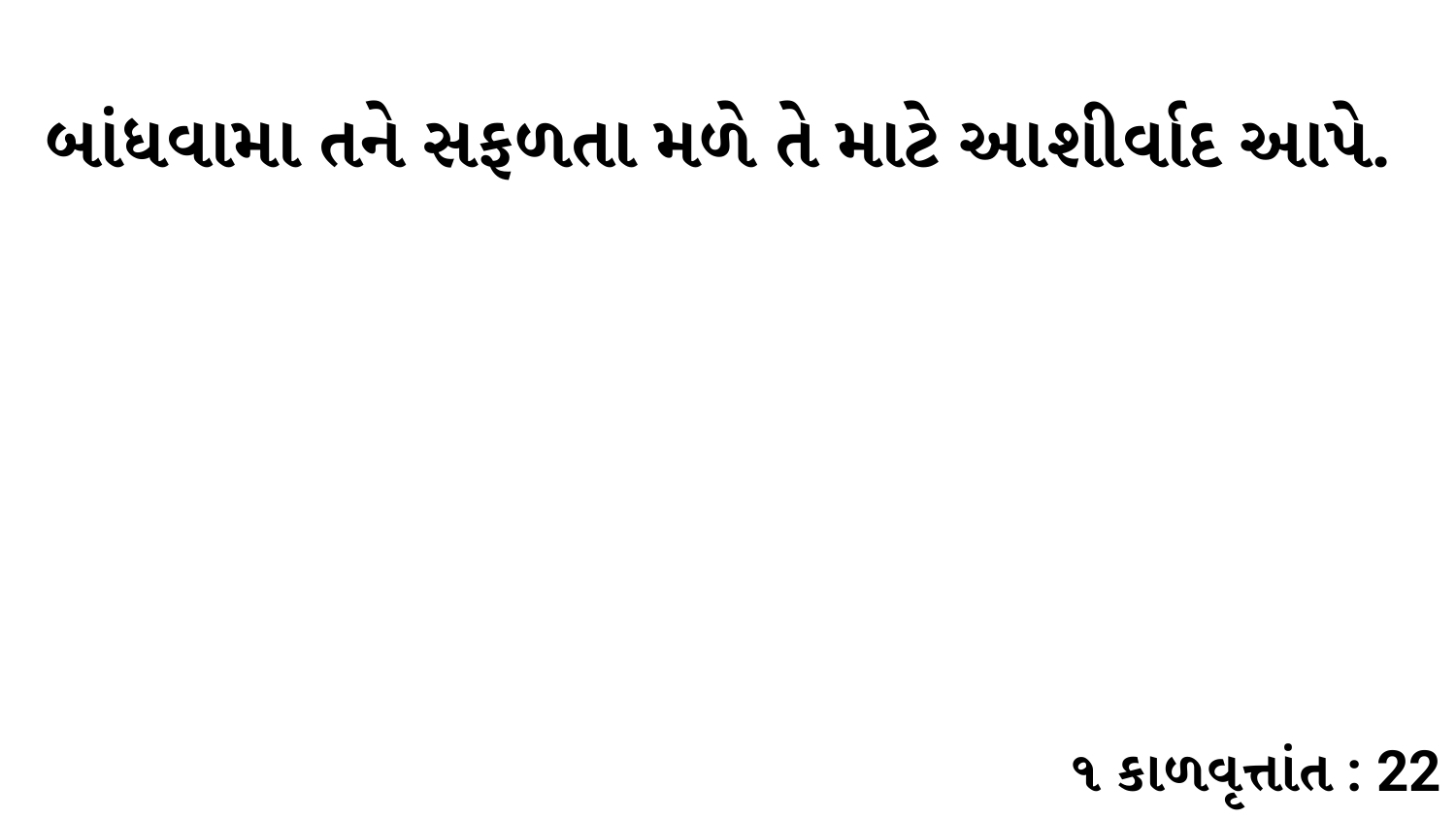

બાંધવામા તને સફળતા મળે તે માટે આશીર્વાદ આપે.
૧ કાળવૃત્તાંત : 22